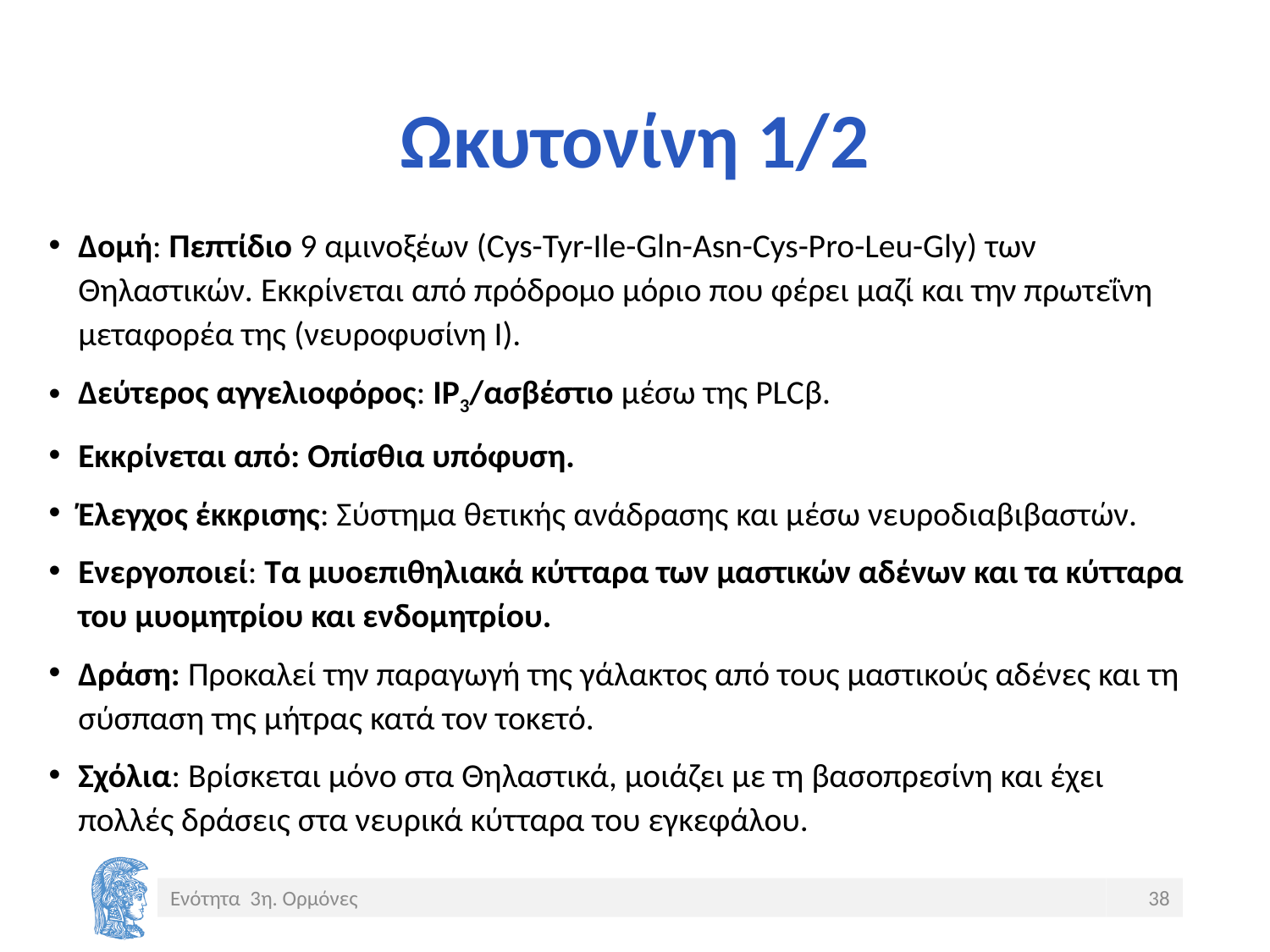

# Ωκυτονίνη 1/2
Δομή: Πεπτίδιο 9 αμινοξέων (Cys-Tyr-Ile-Gln-Asn-Cys-Pro-Leu-Gly) των Θηλαστικών. Εκκρίνεται από πρόδρομο μόριο που φέρει μαζί και την πρωτεΐνη μεταφορέα της (νευροφυσίνη Ι).
Δεύτερος αγγελιοφόρος: IP3/ασβέστιο μέσω της PLCβ.
Εκκρίνεται από: Οπίσθια υπόφυση.
Έλεγχος έκκρισης: Σύστημα θετικής ανάδρασης και μέσω νευροδιαβιβαστών.
Ενεργοποιεί: Τα μυοεπιθηλιακά κύτταρα των μαστικών αδένων και τα κύτταρα του μυομητρίου και ενδομητρίου.
Δράση: Προκαλεί την παραγωγή της γάλακτος από τους μαστικούς αδένες και τη σύσπαση της μήτρας κατά τον τοκετό.
Σχόλια: Βρίσκεται μόνο στα Θηλαστικά, μοιάζει με τη βασοπρεσίνη και έχει πολλές δράσεις στα νευρικά κύτταρα του εγκεφάλου.

Ενότητα  3η. Ορμόνες
38